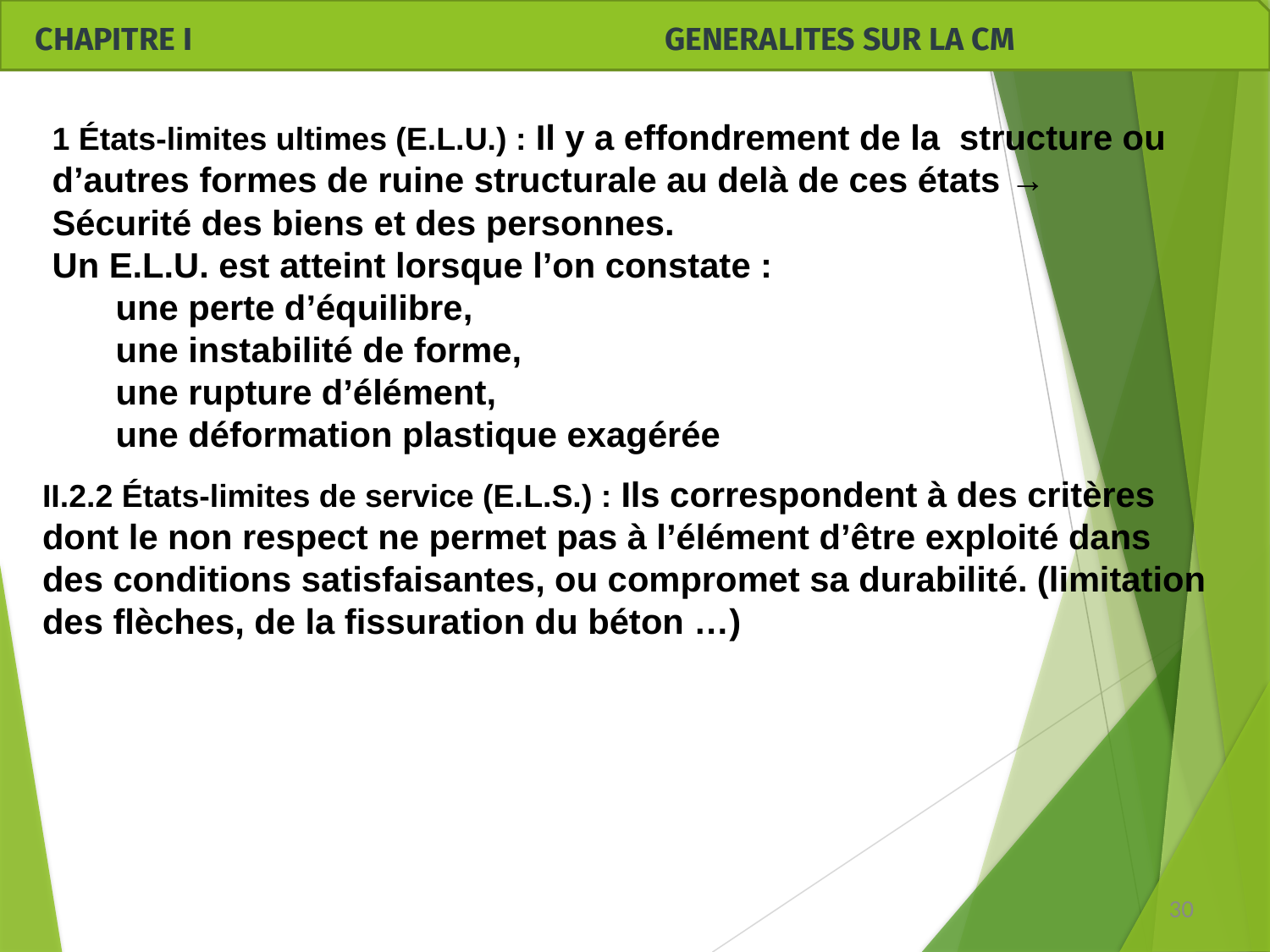

CHAPITRE I                                                              GENERALITES SUR LA CM

1 États-limites ultimes (E.L.U.) : Il y a effondrement de la  structure ou d’autres formes de ruine structurale au delà de ces états → Sécurité des biens et des personnes.
Un E.L.U. est atteint lorsque l’on constate :
une perte d’équilibre,
une instabilité de forme,
une rupture d’élément,
une déformation plastique exagérée

II.2.2 États-limites de service (E.L.S.) : Ils correspondent à des critères dont le non respect ne permet pas à l’élément d’être exploité dans des conditions satisfaisantes, ou compromet sa durabilité. (limitation des flèches, de la fissuration du béton …)
30